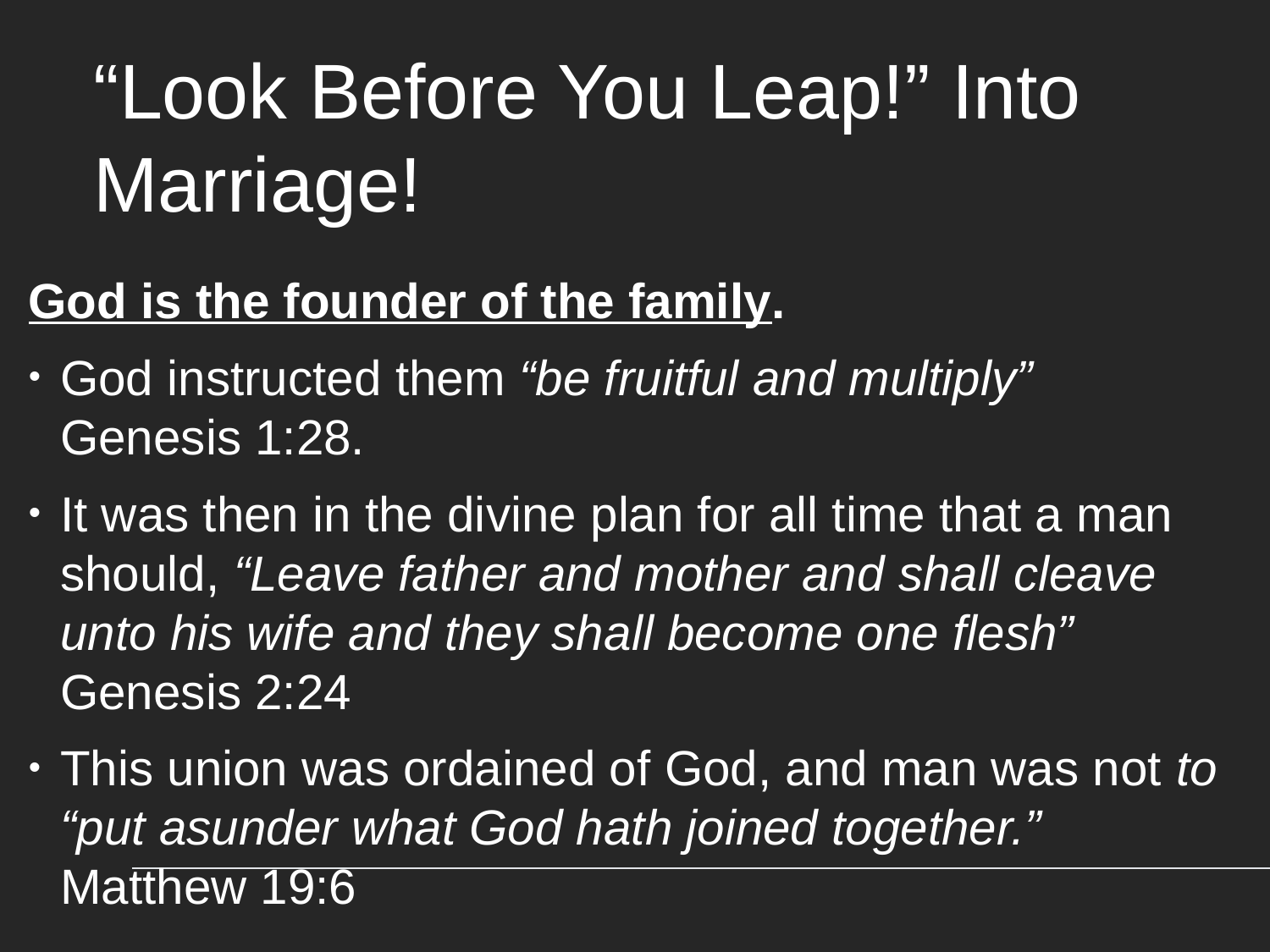

# “Look Before You Leap!” Into Marriage!
God is the founder of the family.
God instructed them “be fruitful and multiply”
Genesis 1:28.
It was then in the divine plan for all time that a man should, “Leave father and mother and shall cleave unto his wife and they shall become one flesh” Genesis 2:24
This union was ordained of God, and man was not to “put asunder what God hath joined together.”
Matthew 19:6